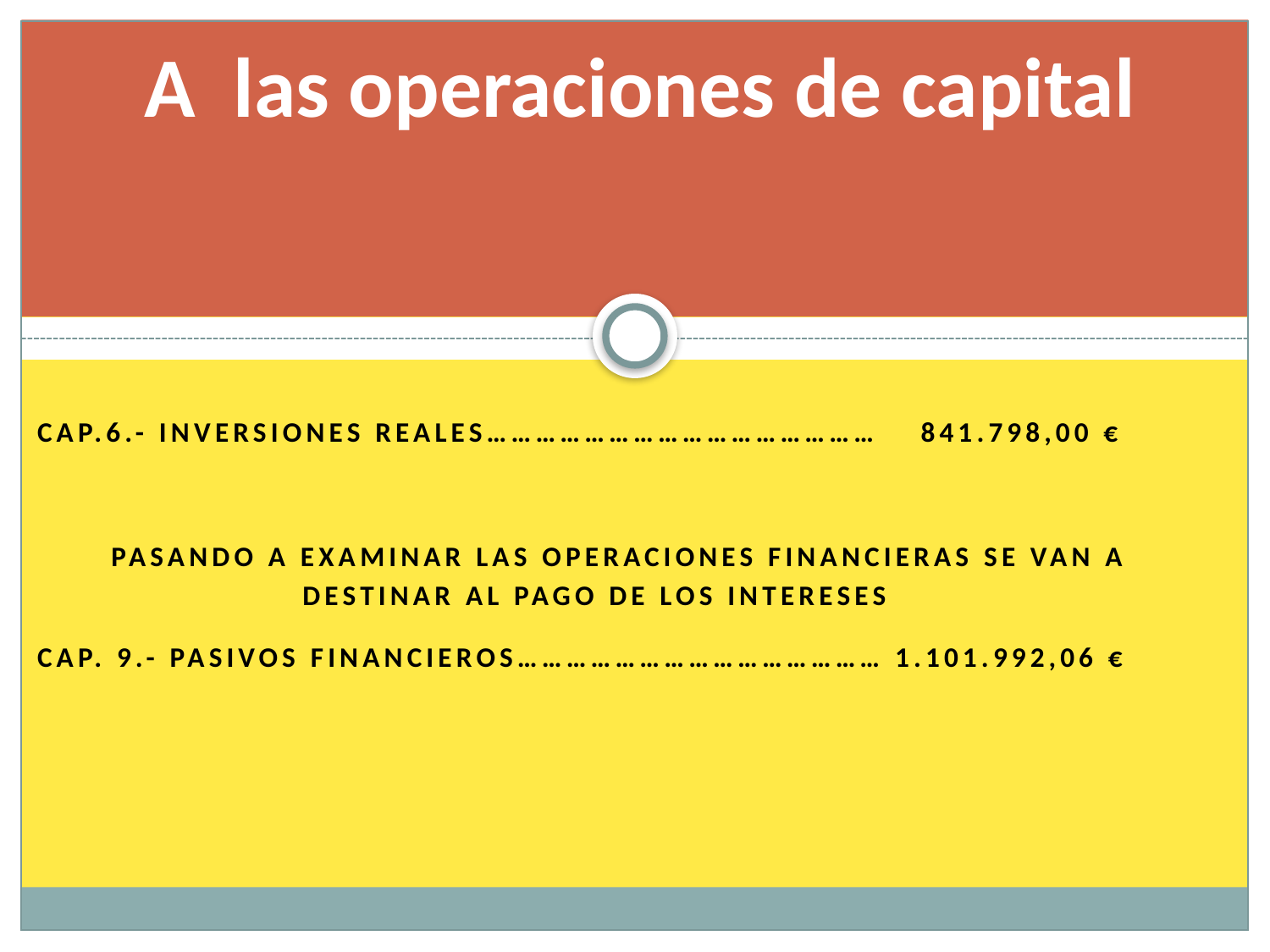

# A  las operaciones de capital

CAP.6.- INVERSIONES REALES…………………………………………    841.798,00 €

Pasando a examinar las OPERACIONES FINANCIERAS se van a destinar al pago de los intereses
CAP. 9.- PASIVOS FINANCIEROS……………………………………… 1.101.992,06 €